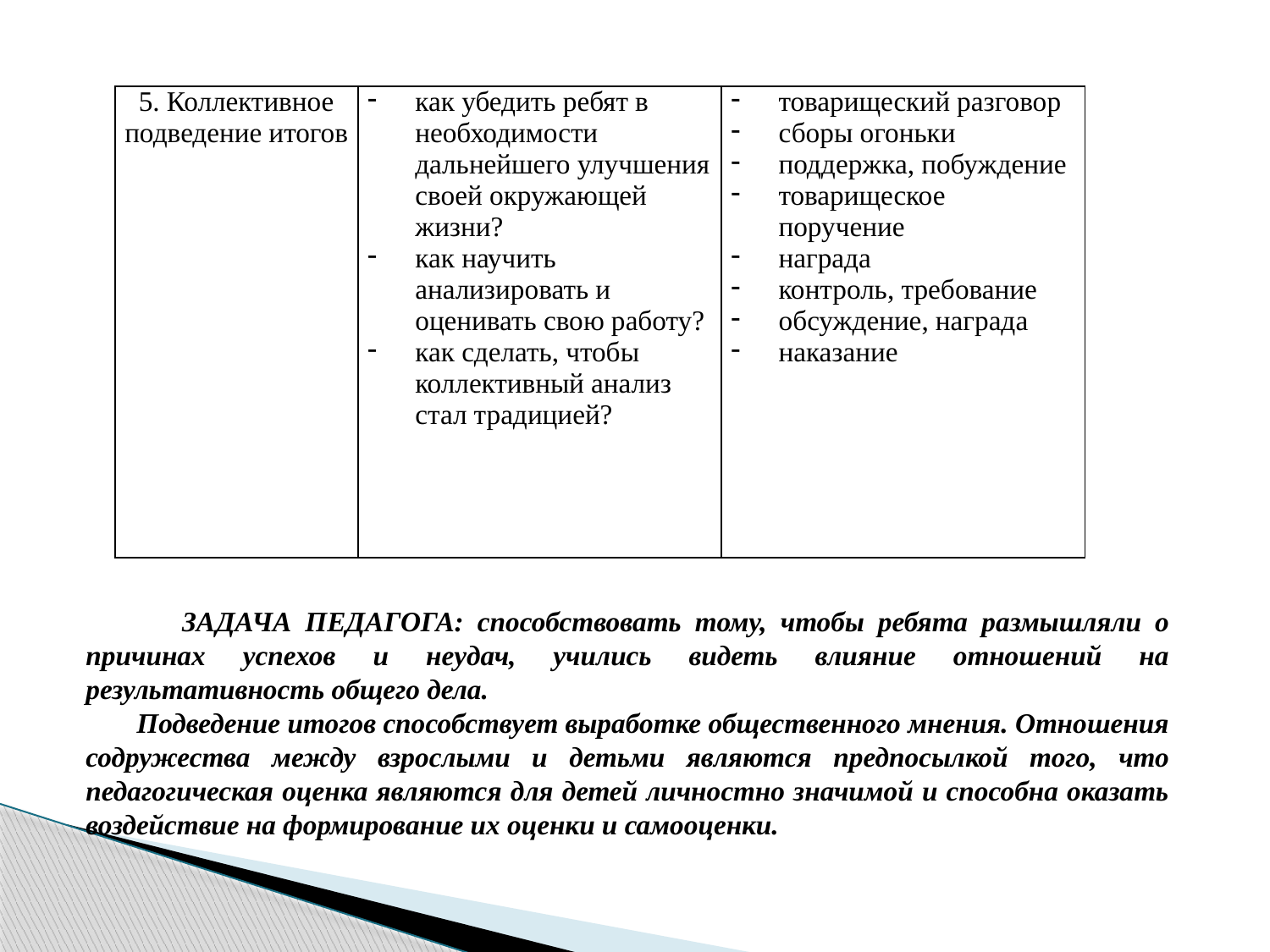

| 5. Коллективное подведение итогов | как убедить ребят в необходимости дальнейшего улучшения своей окружающей жизни? как научить анализировать и оценивать свою работу? как сделать, чтобы коллективный анализ стал традицией? | товарищеский разговор сборы огоньки поддержка, побуждение товарищеское поручение награда контроль, требование обсуждение, награда наказание |
| --- | --- | --- |
       ЗАДАЧА ПЕДАГОГА: способствовать тому, чтобы ребята размышляли о причинах успехов и неудач, учились видеть влияние отношений на результативность общего дела.
       Подведение итогов способствует выработке общественного мнения. Отношения содружества между взрослыми и детьми являются предпосылкой того, что педагогическая оценка являются для детей личностно значимой и способна оказать воздействие на формирование их оценки и самооценки.